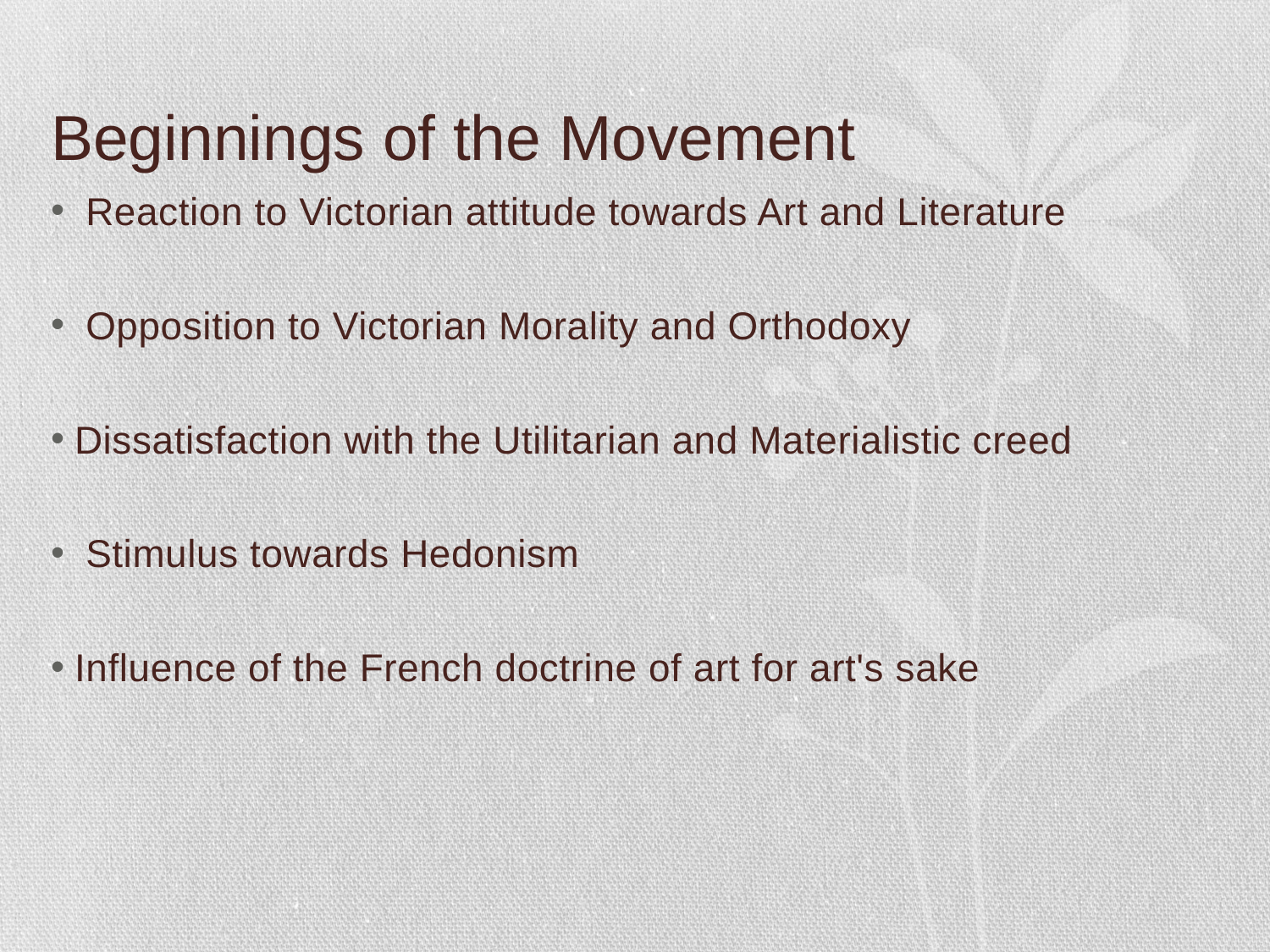

# Beginnings of the Movement
 Reaction to Victorian attitude towards Art and Literature

 Opposition to Victorian Morality and Orthodoxy

Dissatisfaction with the Utilitarian and Materialistic creed

 Stimulus towards Hedonism

Influence of the French doctrine of art for art's sake